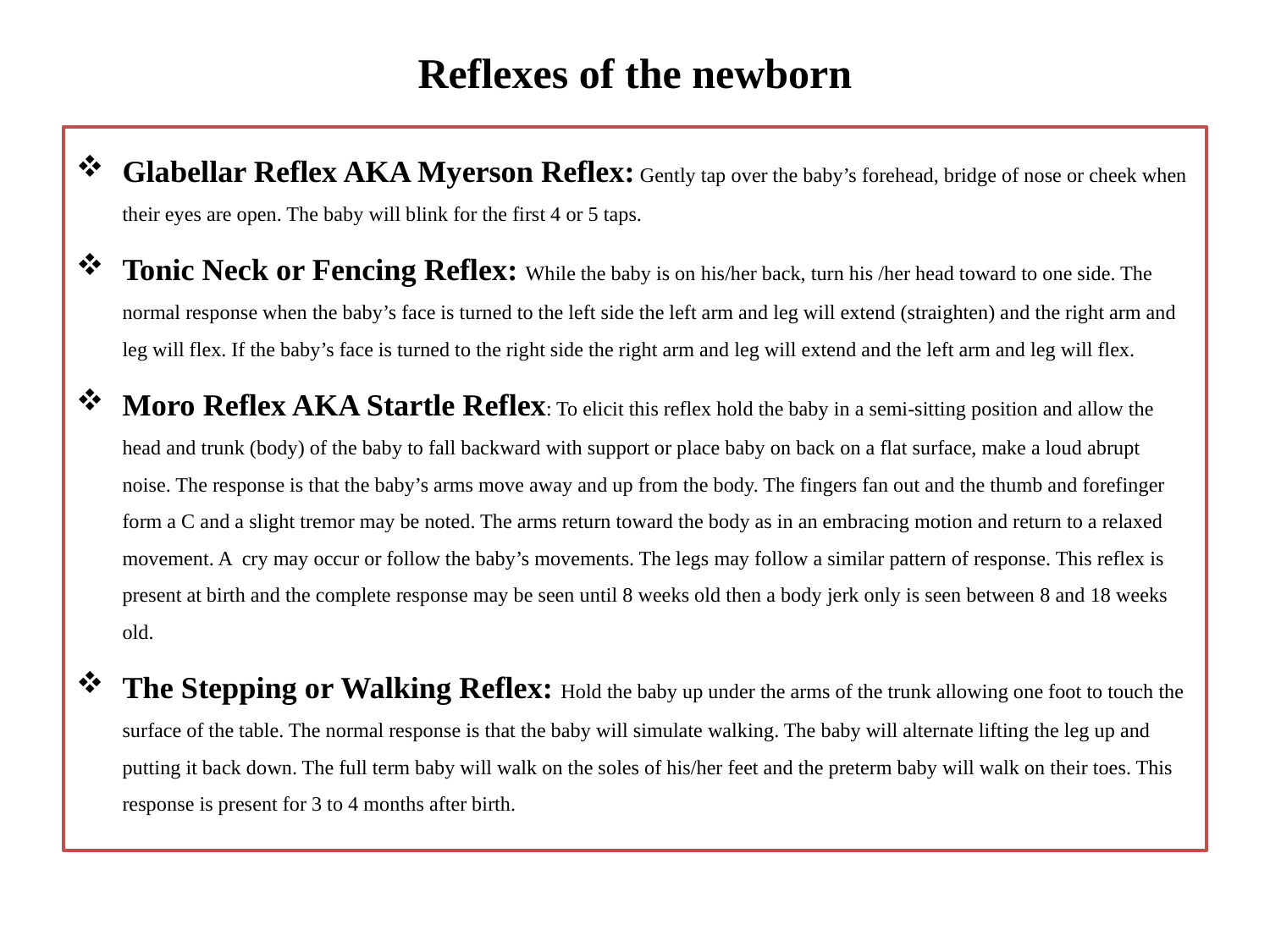

# Reflexes of the newborn
Glabellar Reflex AKA Myerson Reflex: Gently tap over the baby’s forehead, bridge of nose or cheek when their eyes are open. The baby will blink for the first 4 or 5 taps.
Tonic Neck or Fencing Reflex: While the baby is on his/her back, turn his /her head toward to one side. The normal response when the baby’s face is turned to the left side the left arm and leg will extend (straighten) and the right arm and leg will flex. If the baby’s face is turned to the right side the right arm and leg will extend and the left arm and leg will flex.
Moro Reflex AKA Startle Reflex: To elicit this reflex hold the baby in a semi-sitting position and allow the head and trunk (body) of the baby to fall backward with support or place baby on back on a flat surface, make a loud abrupt noise. The response is that the baby’s arms move away and up from the body. The fingers fan out and the thumb and forefinger form a C and a slight tremor may be noted. The arms return toward the body as in an embracing motion and return to a relaxed movement. A  cry may occur or follow the baby’s movements. The legs may follow a similar pattern of response. This reflex is present at birth and the complete response may be seen until 8 weeks old then a body jerk only is seen between 8 and 18 weeks old.
The Stepping or Walking Reflex: Hold the baby up under the arms of the trunk allowing one foot to touch the surface of the table. The normal response is that the baby will simulate walking. The baby will alternate lifting the leg up and putting it back down. The full term baby will walk on the soles of his/her feet and the preterm baby will walk on their toes. This response is present for 3 to 4 months after birth.